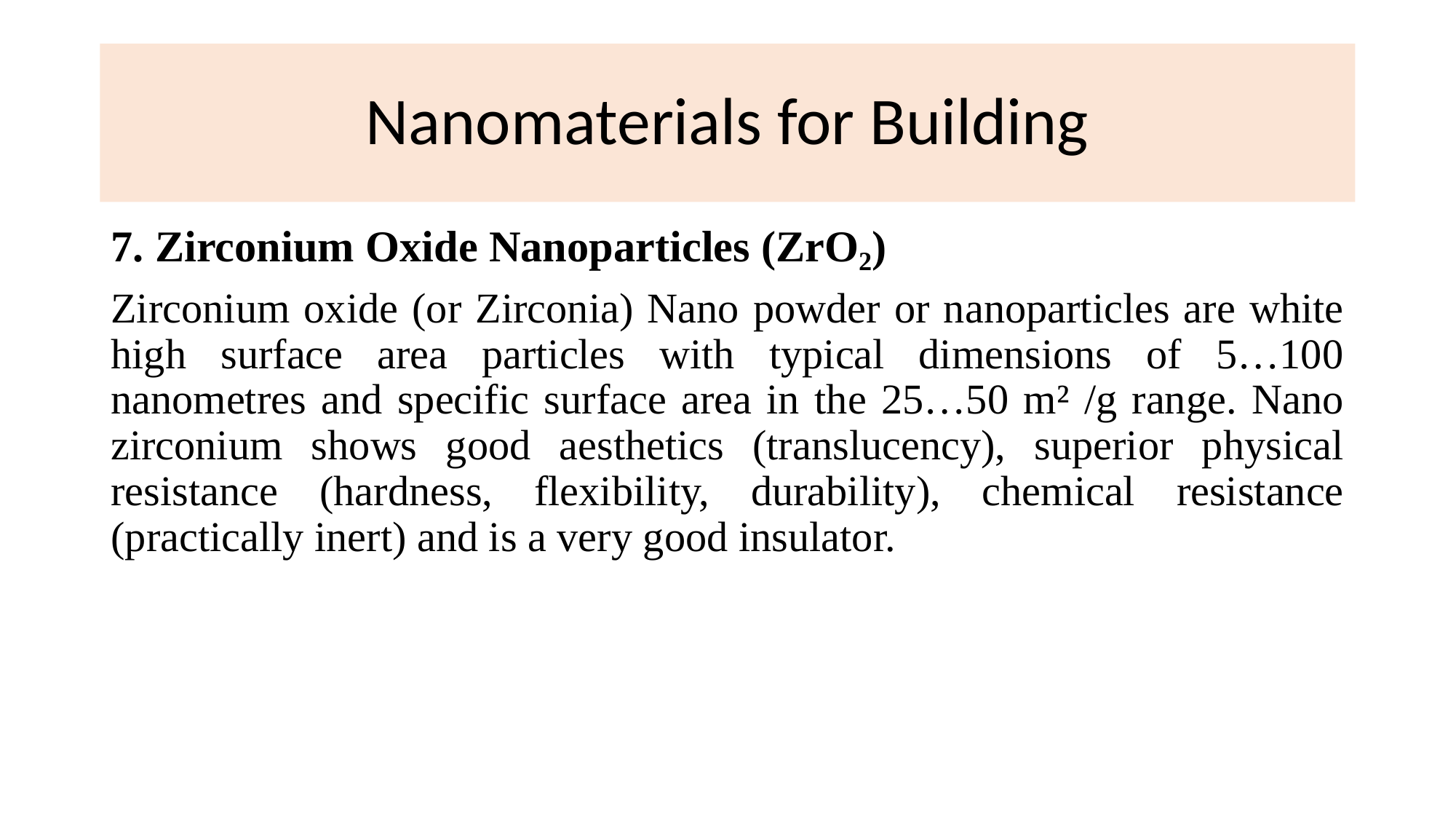

# Nanomaterials for Building
7. Zirconium Oxide Nanoparticles (ZrO₂)
Zirconium oxide (or Zirconia) Nano powder or nanoparticles are white high surface area particles with typical dimensions of 5…100 nanometres and specific surface area in the 25…50 m² /g range. Nano zirconium shows good aesthetics (translucency), superior physical resistance (hardness, flexibility, durability), chemical resistance (practically inert) and is a very good insulator.